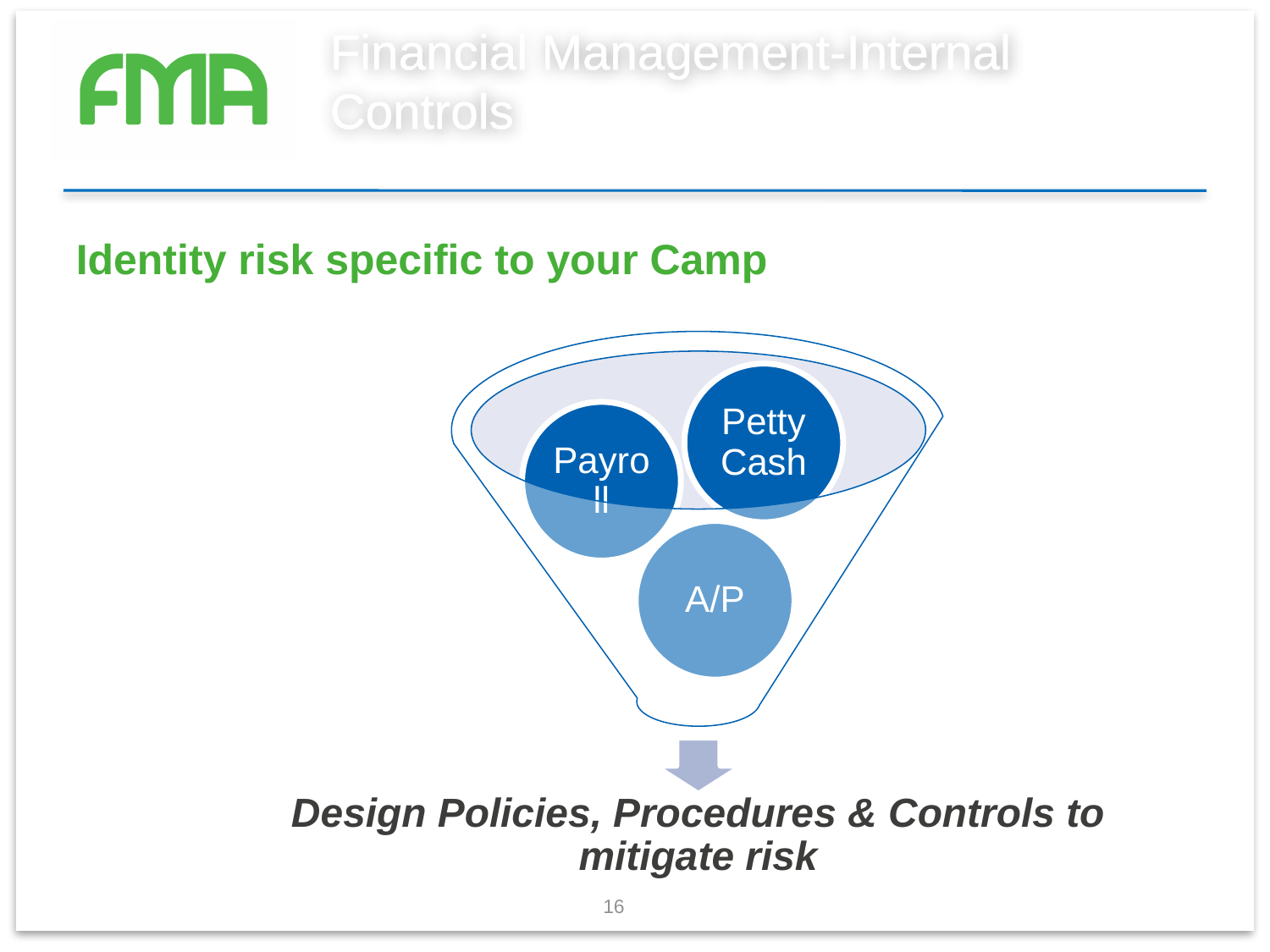

# Financial Management-Internal Controls
Identity risk specific to your Camp
Design Policies, Procedures & Controls to mitigate risk
A/P
Payroll
Petty Cash